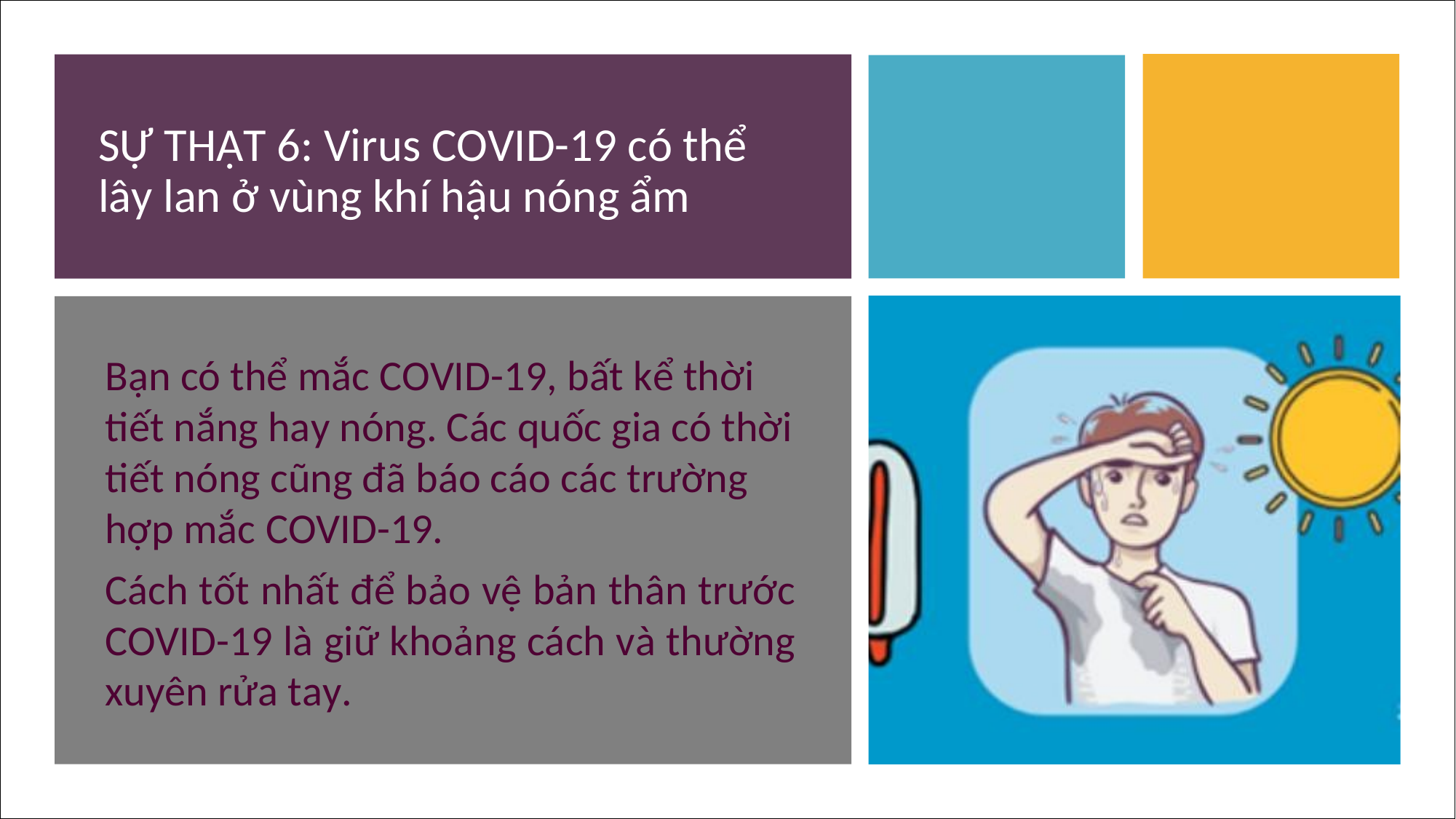

SỰ THẬT 6: Virus COVID-19 có thể lây lan ở vùng khí hậu nóng ẩm
Bạn có thể mắc COVID-19, bất kể thời tiết nắng hay nóng. Các quốc gia có thời tiết nóng cũng đã báo cáo các trường hợp mắc COVID-19.
Cách tốt nhất để bảo vệ bản thân trước COVID-19 là giữ khoảng cách và thường xuyên rửa tay.